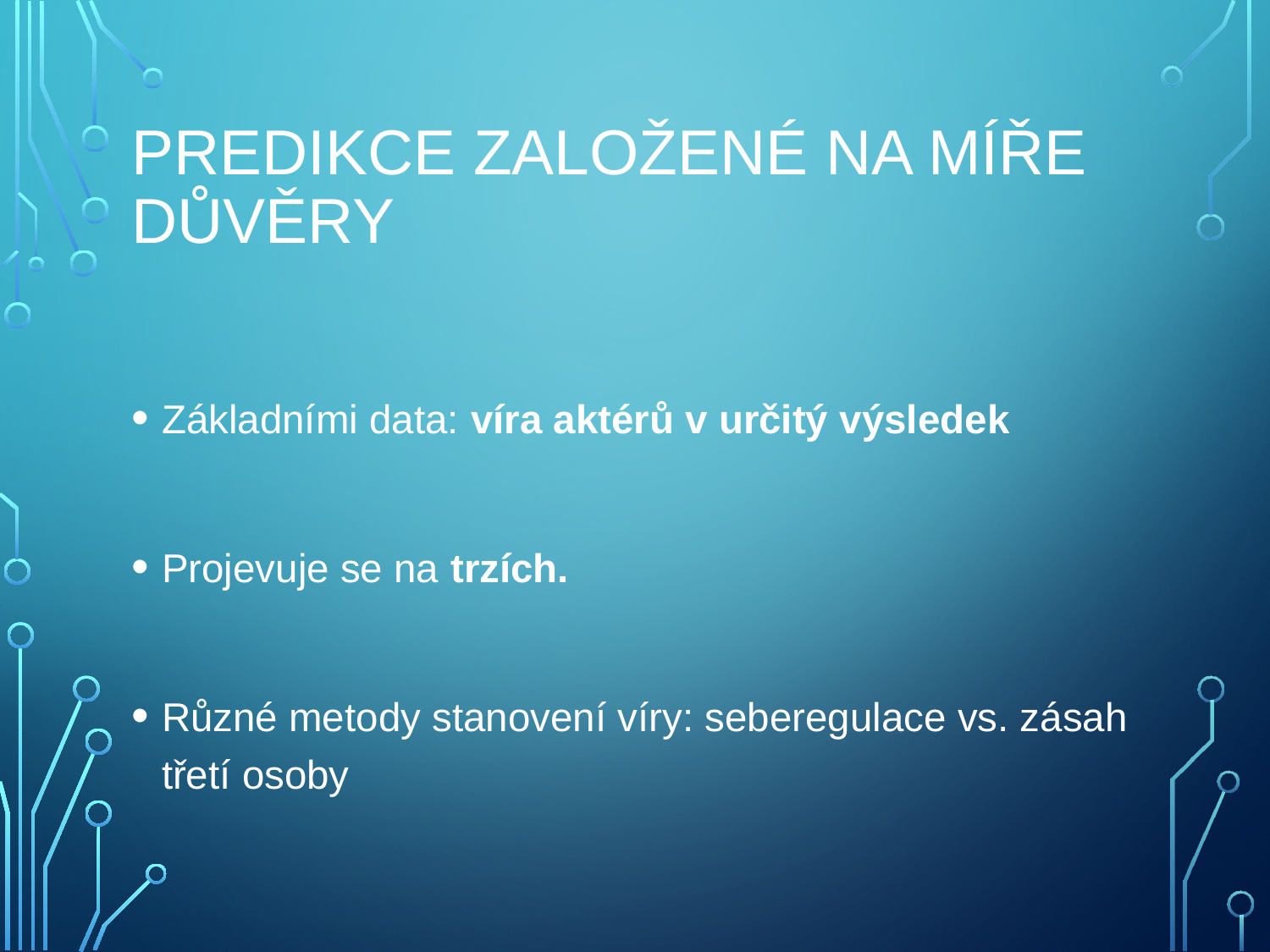

# Predikce založené na míře důvěry

Základními data: víra aktérů v určitý výsledek

Projevuje se na trzích.

Různé metody stanovení víry: seberegulace vs. zásah třetí osoby